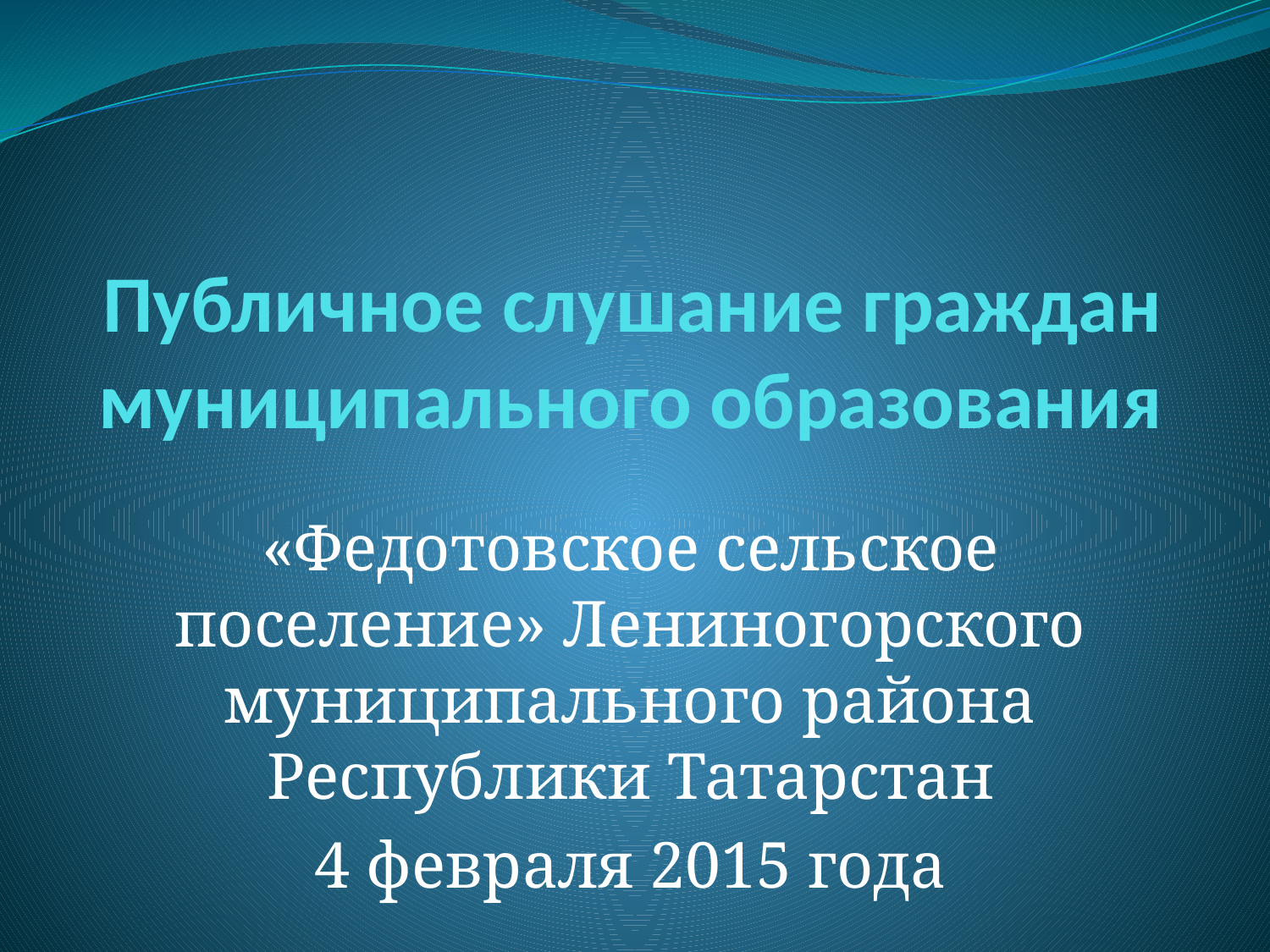

# Публичное слушание граждан муниципального образования
«Федотовское сельское поселение» Лениногорского муниципального района Республики Татарстан
4 февраля 2015 года